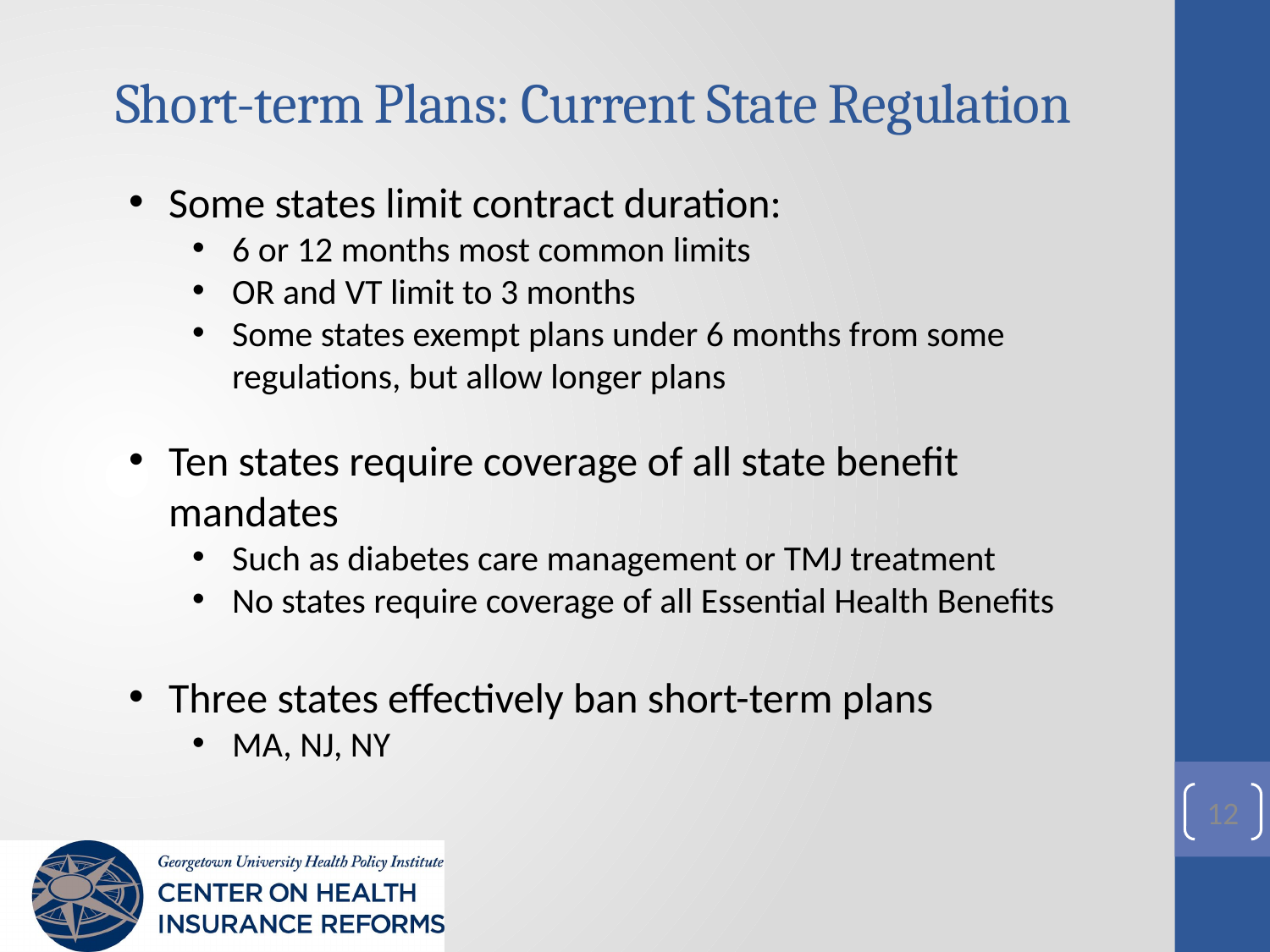

# Short-term Plans: Current State Regulation
Some states limit contract duration:
6 or 12 months most common limits
OR and VT limit to 3 months
Some states exempt plans under 6 months from some regulations, but allow longer plans

Ten states require coverage of all state benefit mandates
Such as diabetes care management or TMJ treatment
No states require coverage of all Essential Health Benefits

Three states effectively ban short-term plans
MA, NJ, NY

12